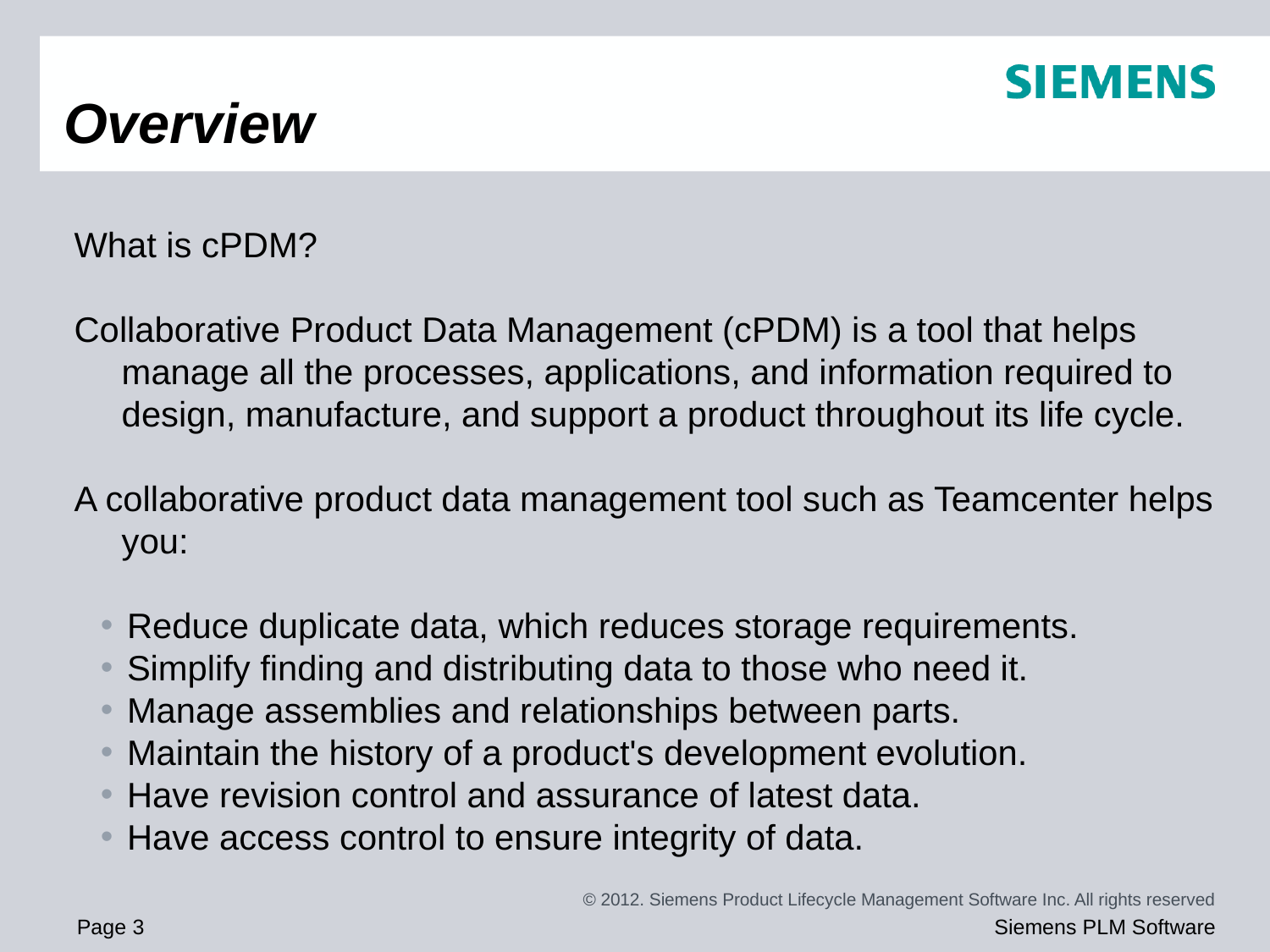

# Overview
What is cPDM?

Collaborative Product Data Management (cPDM) is a tool that helps manage all the processes, applications, and information required to design, manufacture, and support a product throughout its life cycle.

A collaborative product data management tool such as Teamcenter helps you:

Reduce duplicate data, which reduces storage requirements.
Simplify finding and distributing data to those who need it.
Manage assemblies and relationships between parts.
Maintain the history of a product's development evolution.
Have revision control and assurance of latest data.
Have access control to ensure integrity of data.